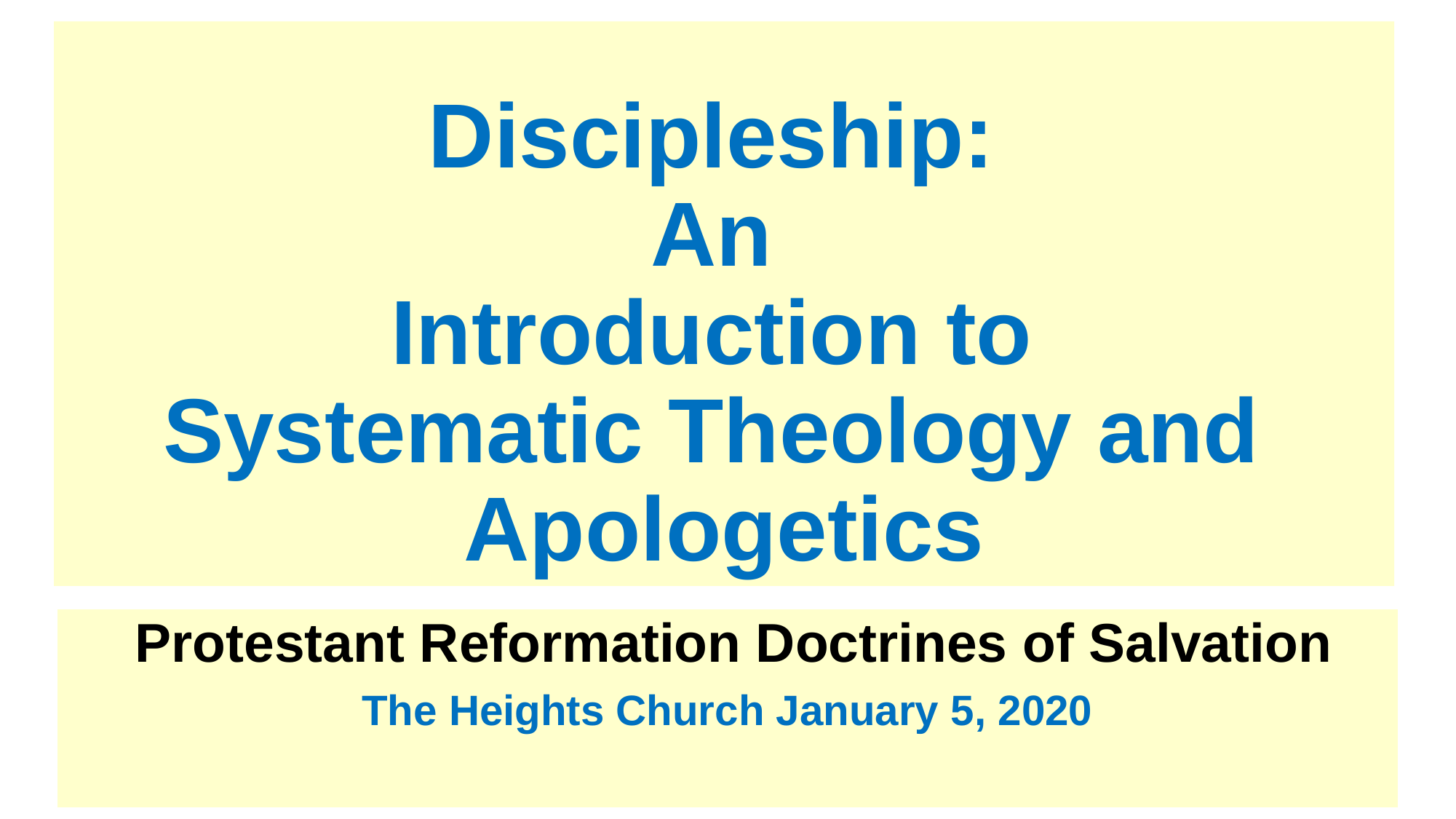

# Discipleship: An Introduction to Systematic Theology and Apologetics
 Protestant Reformation Doctrines of Salvation
The Heights Church January 5, 2020